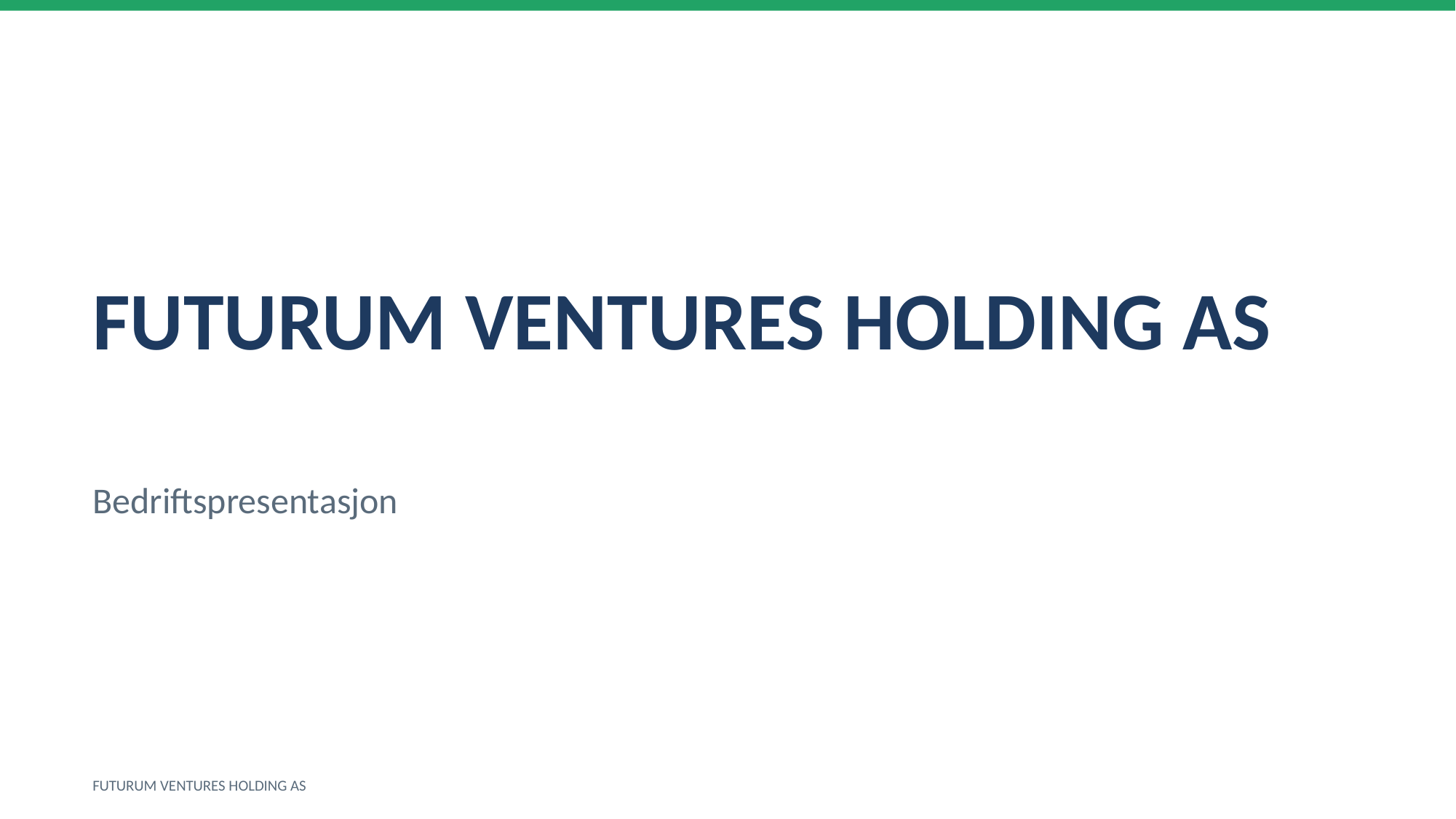

FUTURUM VENTURES HOLDING AS
Bedriftspresentasjon
FUTURUM VENTURES HOLDING AS